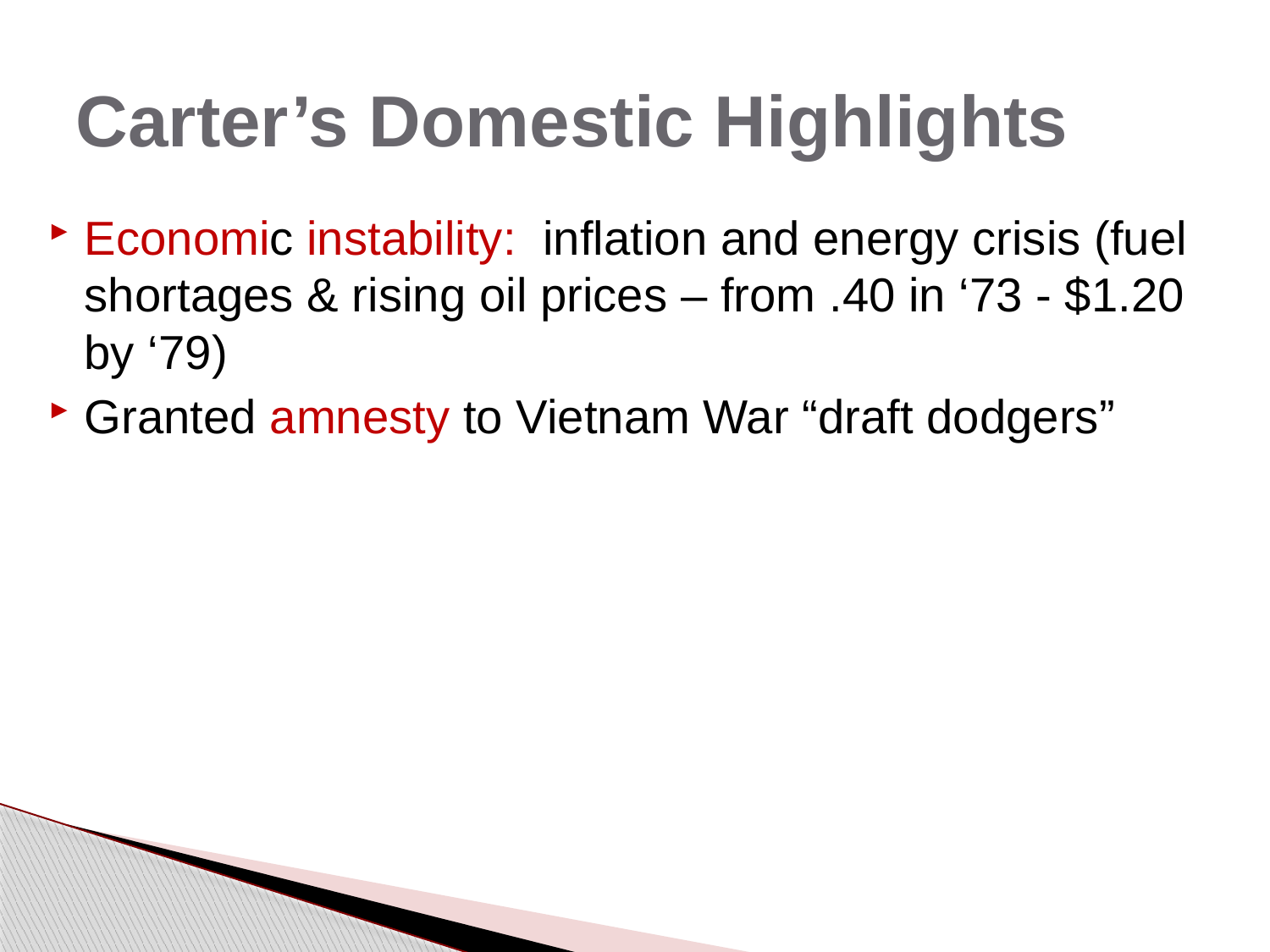

# Carter’s Domestic Highlights
Economic instability:  inflation and energy crisis (fuel shortages & rising oil prices – from .40 in ‘73 - $1.20 by ‘79)
Granted amnesty to Vietnam War “draft dodgers”